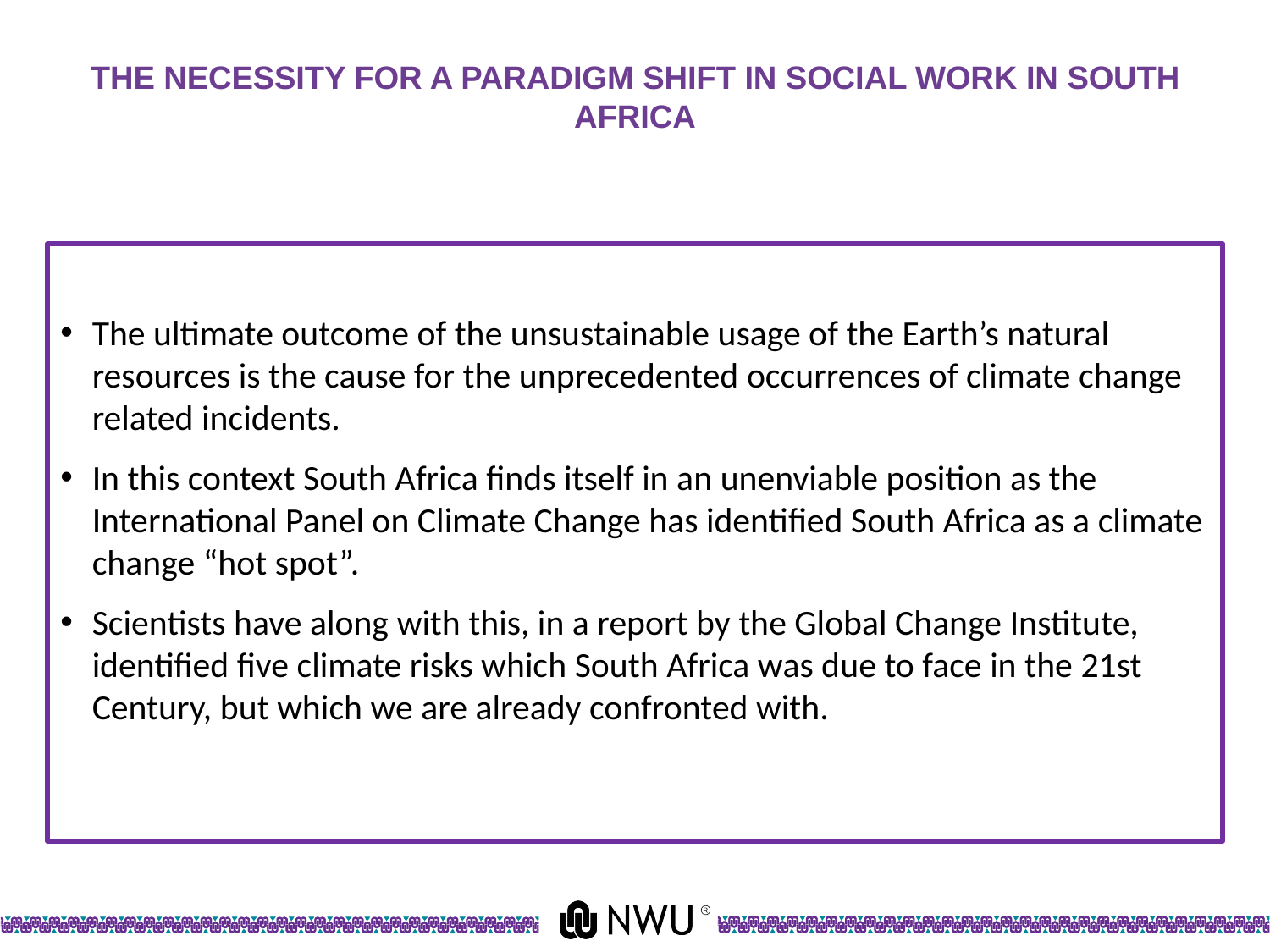

# THE NECESSITY FOR A PARADIGM SHIFT IN SOCIAL WORK IN SOUTH AFRICA

The ultimate outcome of the unsustainable usage of the Earth’s natural resources is the cause for the unprecedented occurrences of climate change related incidents.
In this context South Africa finds itself in an unenviable position as the International Panel on Climate Change has identified South Africa as a climate change “hot spot”.
Scientists have along with this, in a report by the Global Change Institute, identified five climate risks which South Africa was due to face in the 21st Century, but which we are already confronted with.